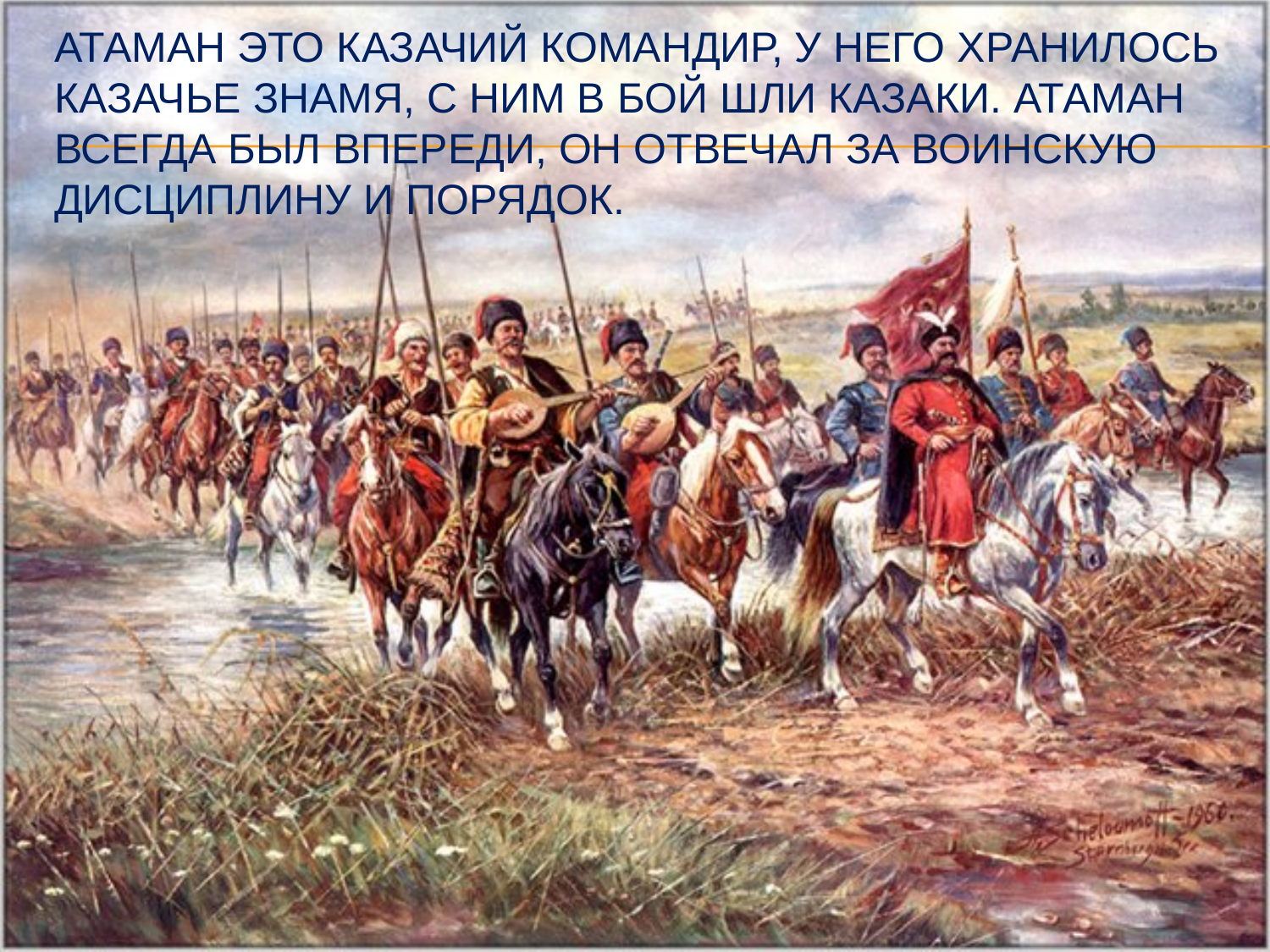

# Атаман Это казачий командир, у него хранилось казачье знамя, с ним в бой шли казаки. Атаман всегда был впереди, он отвечал за воинскую дисциплину и порядок.